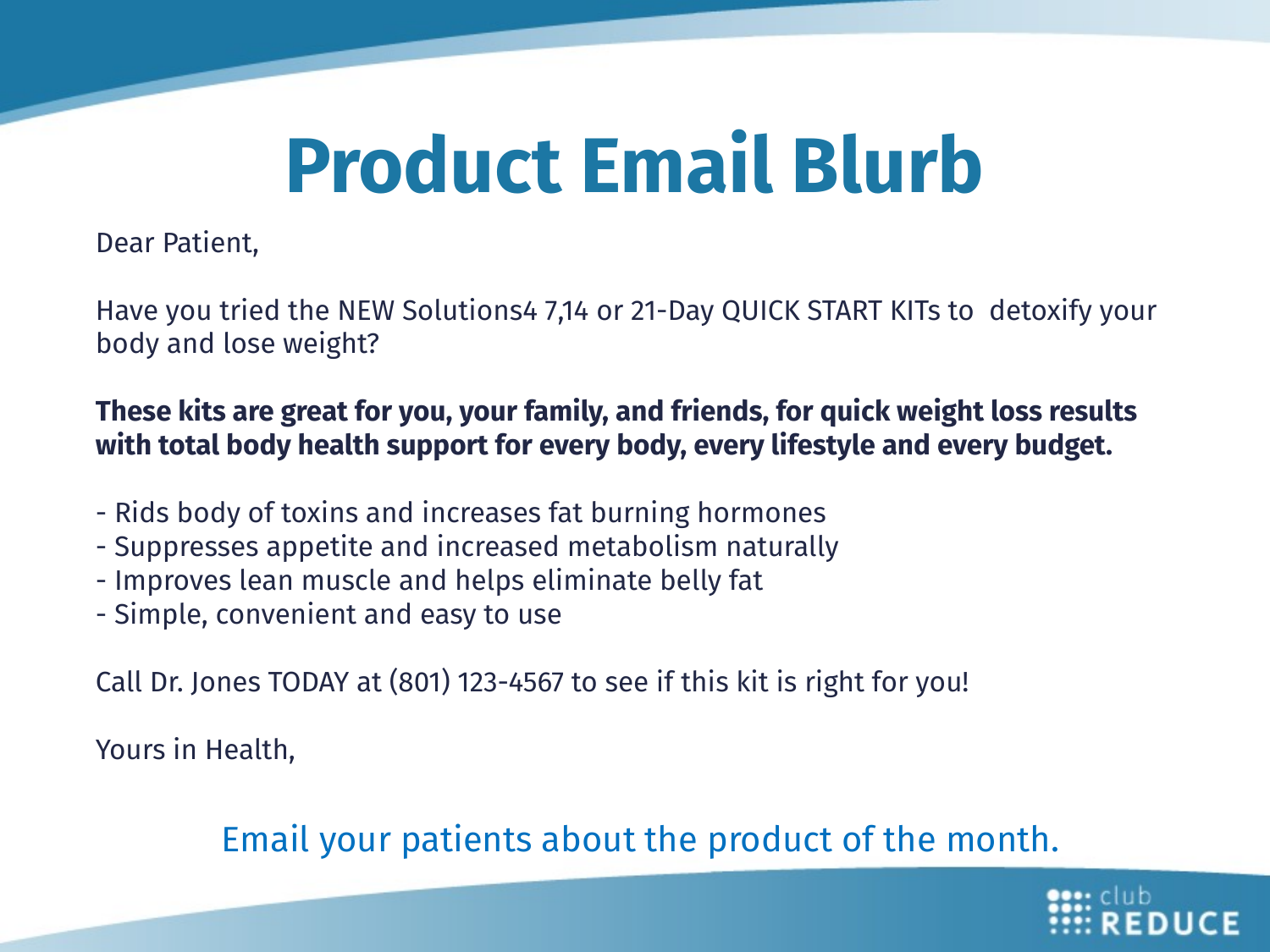

Product Email Blurb
# Dear Patient, Have you tried the NEW Solutions4 7,14 or 21-Day QUICK START KITs to  detoxify your body and lose weight? These kits are great for you, your family, and friends, for quick weight loss results with total body health support for every body, every lifestyle and every budget. - Rids body of toxins and increases fat burning hormones - Suppresses appetite and increased metabolism naturally - Improves lean muscle and helps eliminate belly fat - Simple, convenient and easy to use Call Dr. Jones TODAY at (801) 123-4567 to see if this kit is right for you! Yours in Health,
Email your patients about the product of the month.